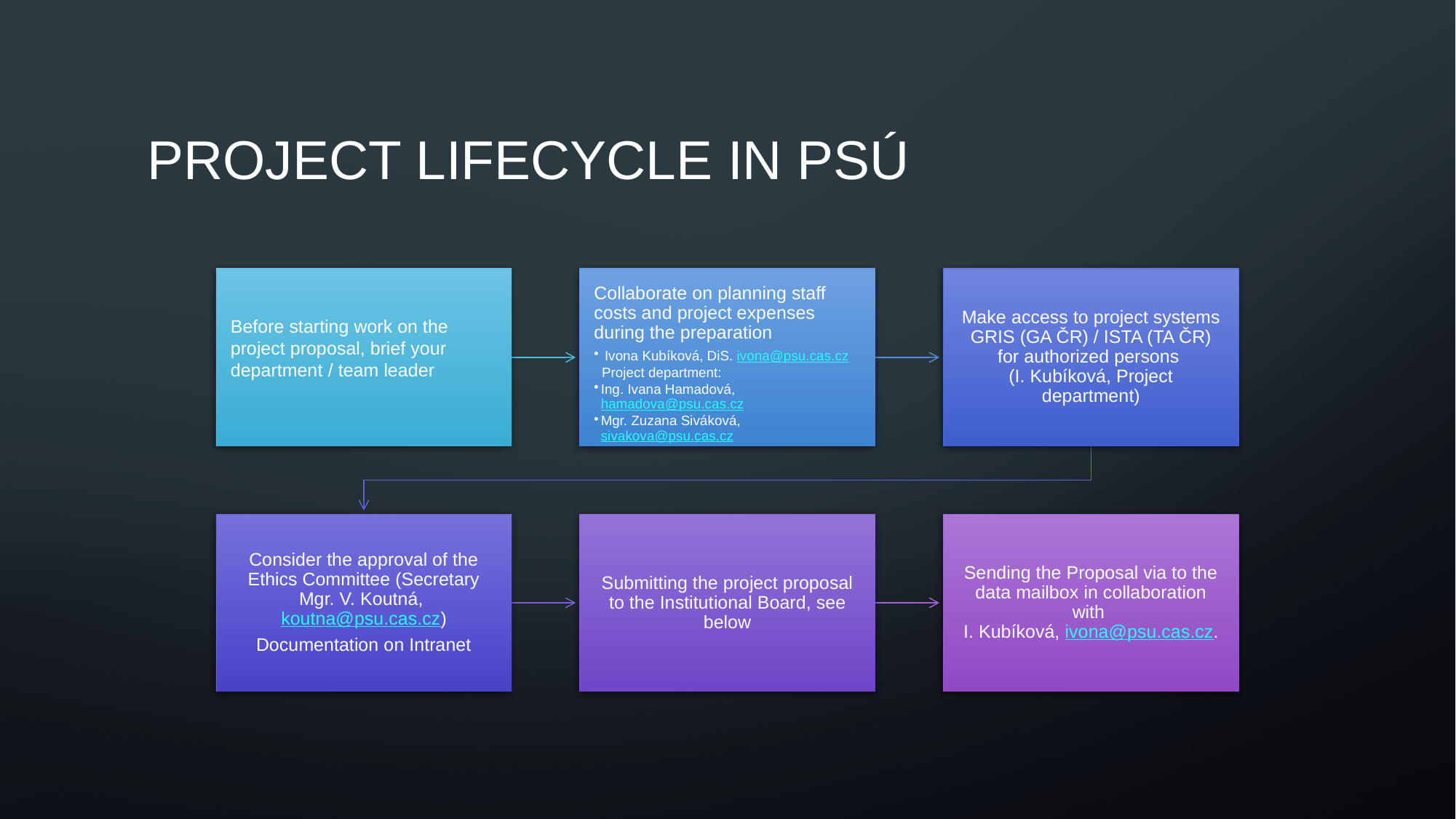

# Project lifecycle in PSÚ

Before starting work on the project proposal, brief your department / team leader

Collaborate on planning staff costs and project expenses during the preparation
 Ivona Kubíková, DiS. ivona@psu.cas.cz
  Project department:
Ing. Ivana Hamadová, hamadova@psu.cas.cz
Mgr. Zuzana Siváková, sivakova@psu.cas.cz

Make access to project systems GRIS (GA ČR) / ISTA (TA ČR) for authorized persons
(I. Kubíková, Project department)

Consider the approval of the Ethics Committee (Secretary Mgr. V. Koutná, koutna@psu.cas.cz)
Documentation on Intranet

Submitting the project proposal to the Institutional Board, see below
Sending the Proposal via to the data mailbox in collaboration with
I. Kubíková, ivona@psu.cas.cz.